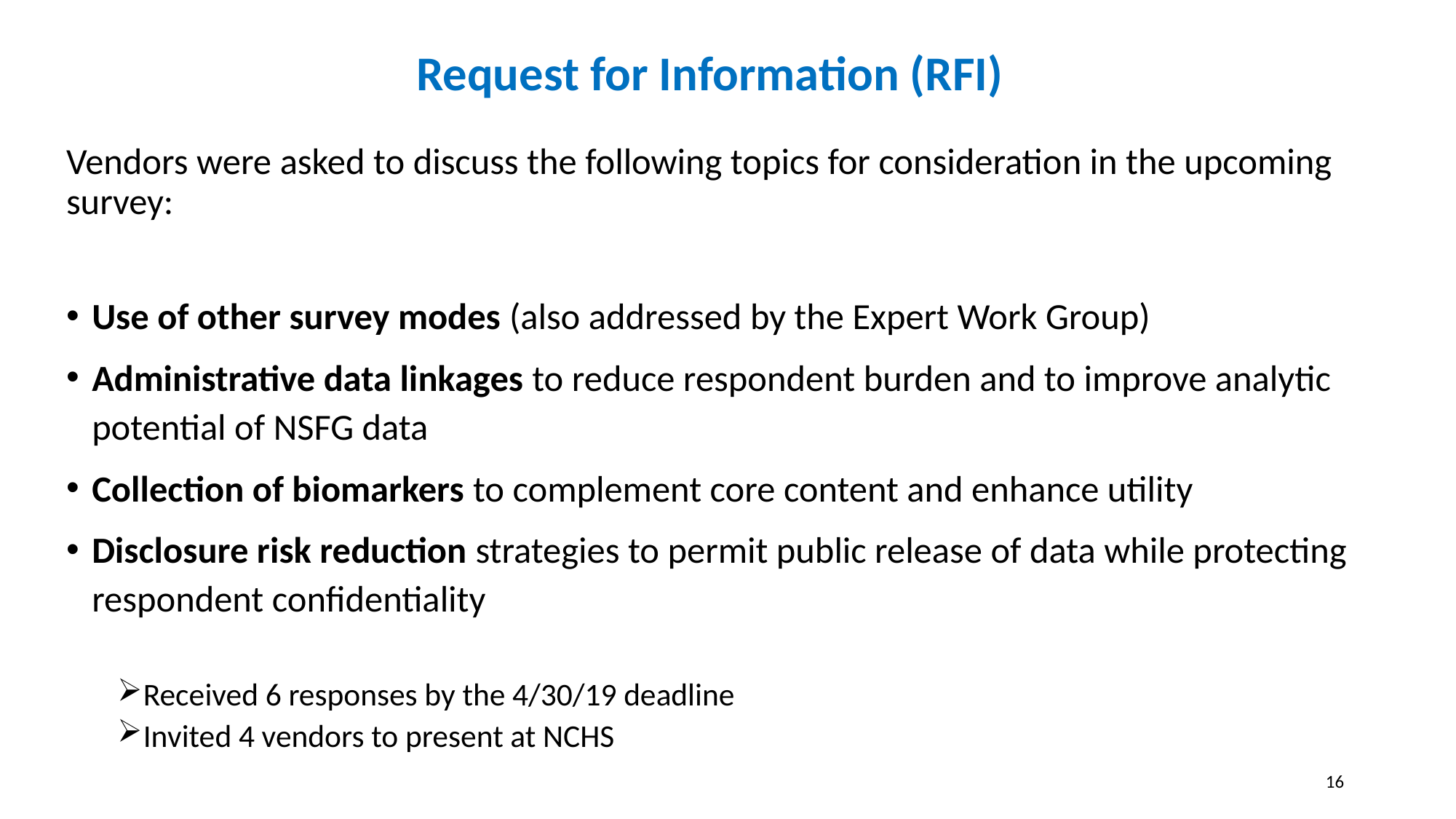

# Request for Information (RFI)
Vendors were asked to discuss the following topics for consideration in the upcoming survey:

Use of other survey modes (also addressed by the Expert Work Group)
Administrative data linkages to reduce respondent burden and to improve analytic potential of NSFG data
Collection of biomarkers to complement core content and enhance utility
Disclosure risk reduction strategies to permit public release of data while protecting respondent confidentiality

Received 6 responses by the 4/30/19 deadline
Invited 4 vendors to present at NCHS

16